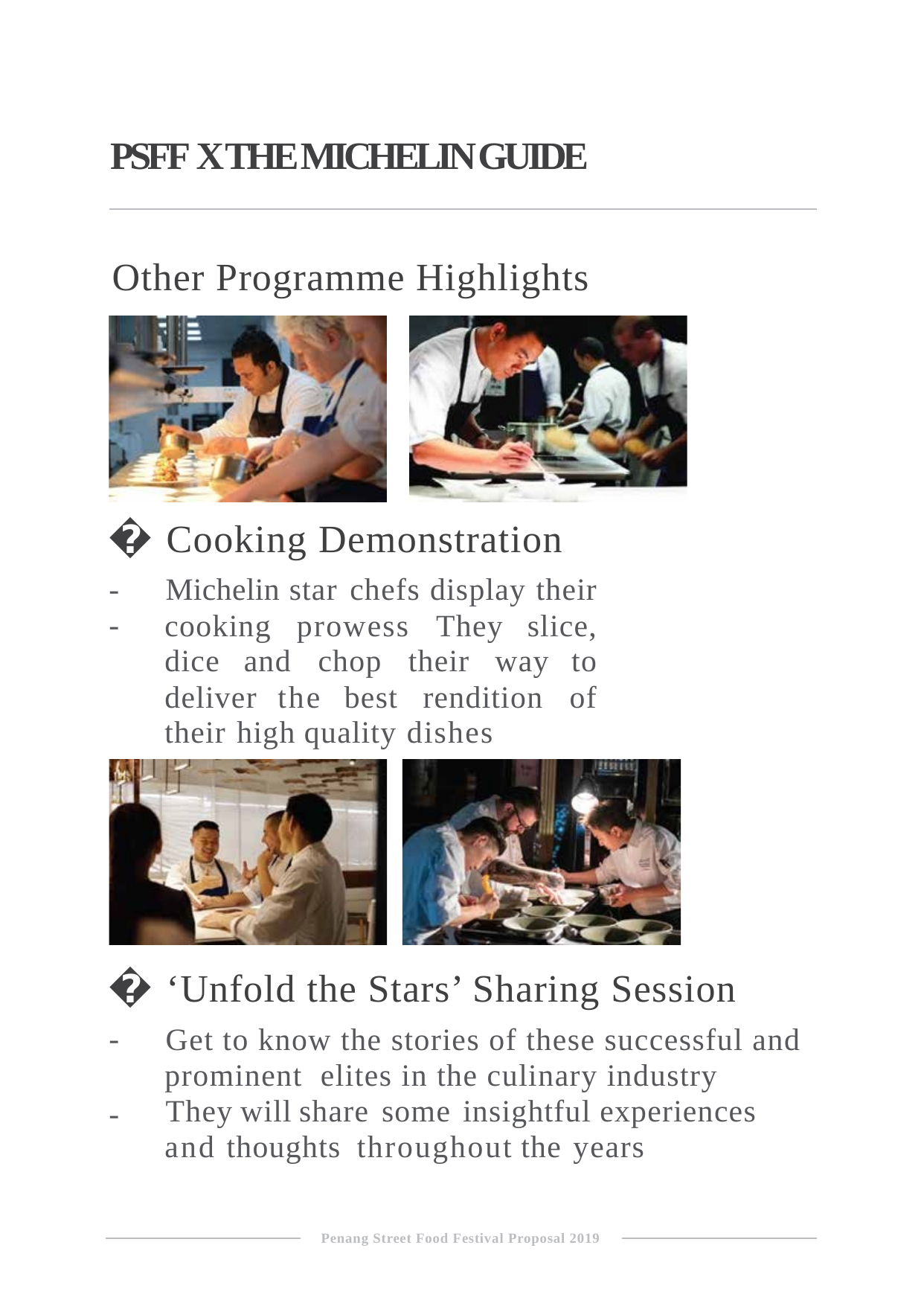

PSFF  X THE MICHELIN GUIDE

Other Programme Highlights

�
-
-
Cooking Demonstration
Michelin star chefs display their cooking prowess They slice, dice and chop their way to deliver the best rendition of their high quality dishes

�
-
‘Unfold the Stars’ Sharing Session
Get to know the stories of these successful and prominent  elites in the culinary industry
They will share some insightful experiences and thoughts  throughout the years
-

Penang Street Food Festival Proposal 2019